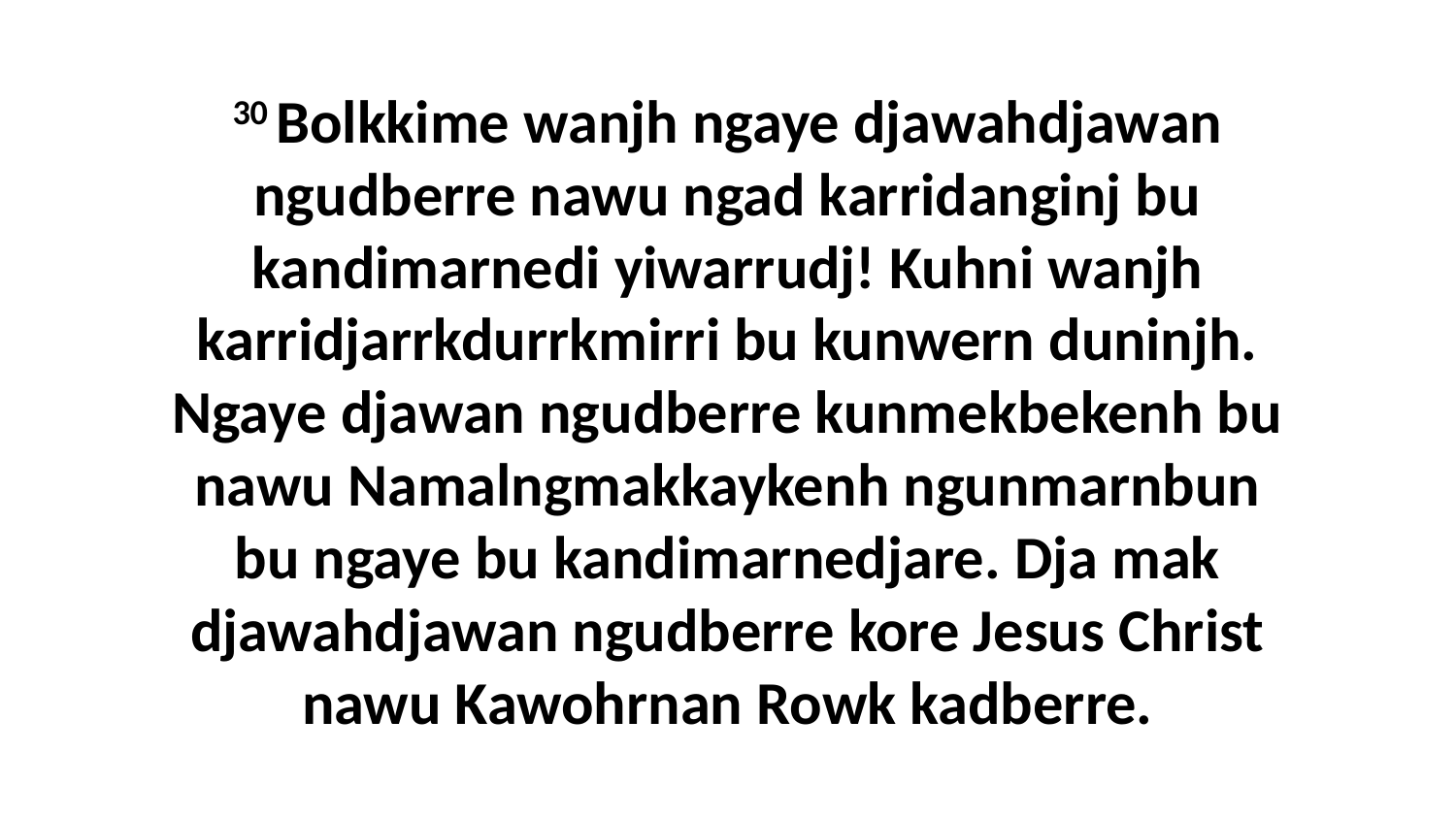

30 Bolkkime wanjh ngaye djawahdjawan ngudberre nawu ngad karridanginj bu kandimarnedi yiwarrudj! Kuhni wanjh karridjarrkdurrkmirri bu kunwern duninjh. Ngaye djawan ngudberre kunmekbekenh bu nawu Namalngmakkaykenh ngunmarnbun bu ngaye bu kandimarnedjare. Dja mak djawahdjawan ngudberre kore Jesus Christ nawu Kawohrnan Rowk kadberre.